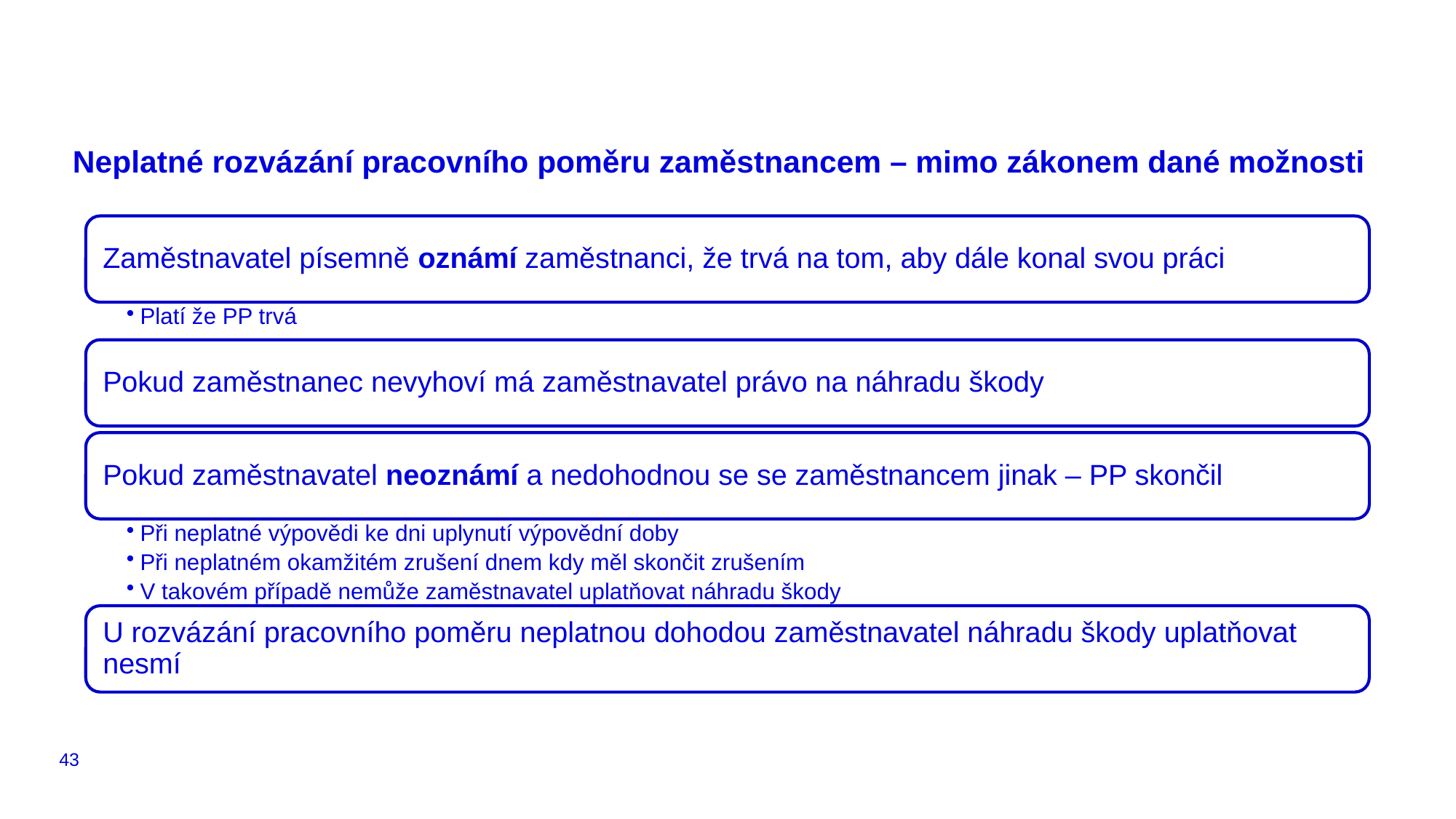

# Neplatné rozvázání pracovního poměru zaměstnancem – mimo zákonem dané možnosti
Zaměstnavatel písemně oznámí zaměstnanci, že trvá na tom, aby dále konal svou práci
Platí že PP trvá
Pokud zaměstnanec nevyhoví má zaměstnavatel právo na náhradu škody
Pokud zaměstnavatel neoznámí a nedohodnou se se zaměstnancem jinak – PP skončil
Při neplatné výpovědi ke dni uplynutí výpovědní doby
Při neplatném okamžitém zrušení dnem kdy měl skončit zrušením
V takovém případě nemůže zaměstnavatel uplatňovat náhradu škody
U rozvázání pracovního poměru neplatnou dohodou zaměstnavatel náhradu škody uplatňovat nesmí
43